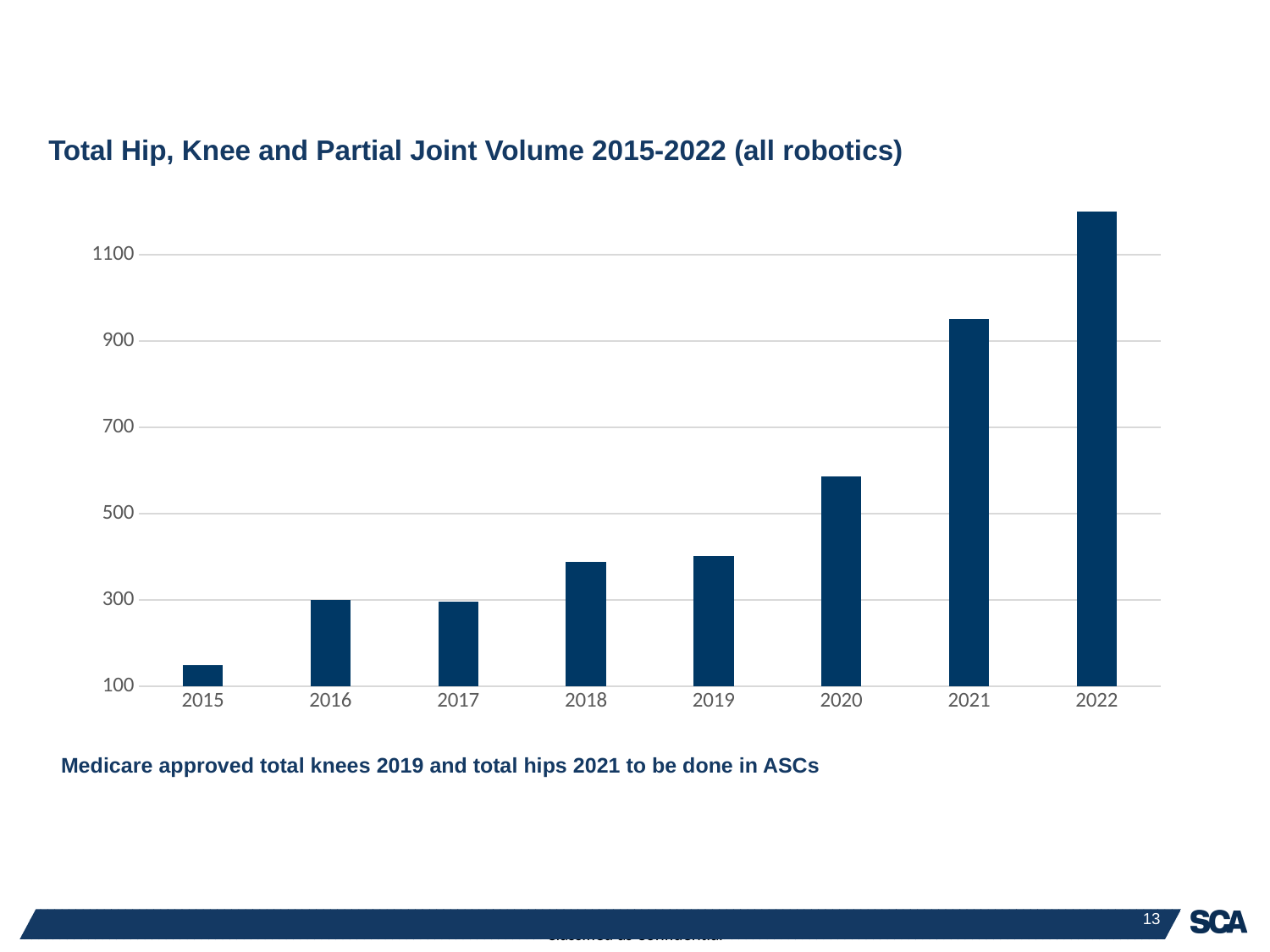

# Total Hip, Knee and Partial Joint Volume 2015-2022 (all robotics)

### Chart

| Category | Series 1 |
|---|---|
| 2015 | 149.0 |
| 2016 | 300.0 |
| 2017 | 295.0 |
| 2018 | 388.0 |
| 2019 | 401.0 |
| 2020 | 587.0 |
| 2021 | 951.0 |
| 2022 | 1200.0 |
Medicare approved total knees 2019 and total hips 2021 to be done in ASCs